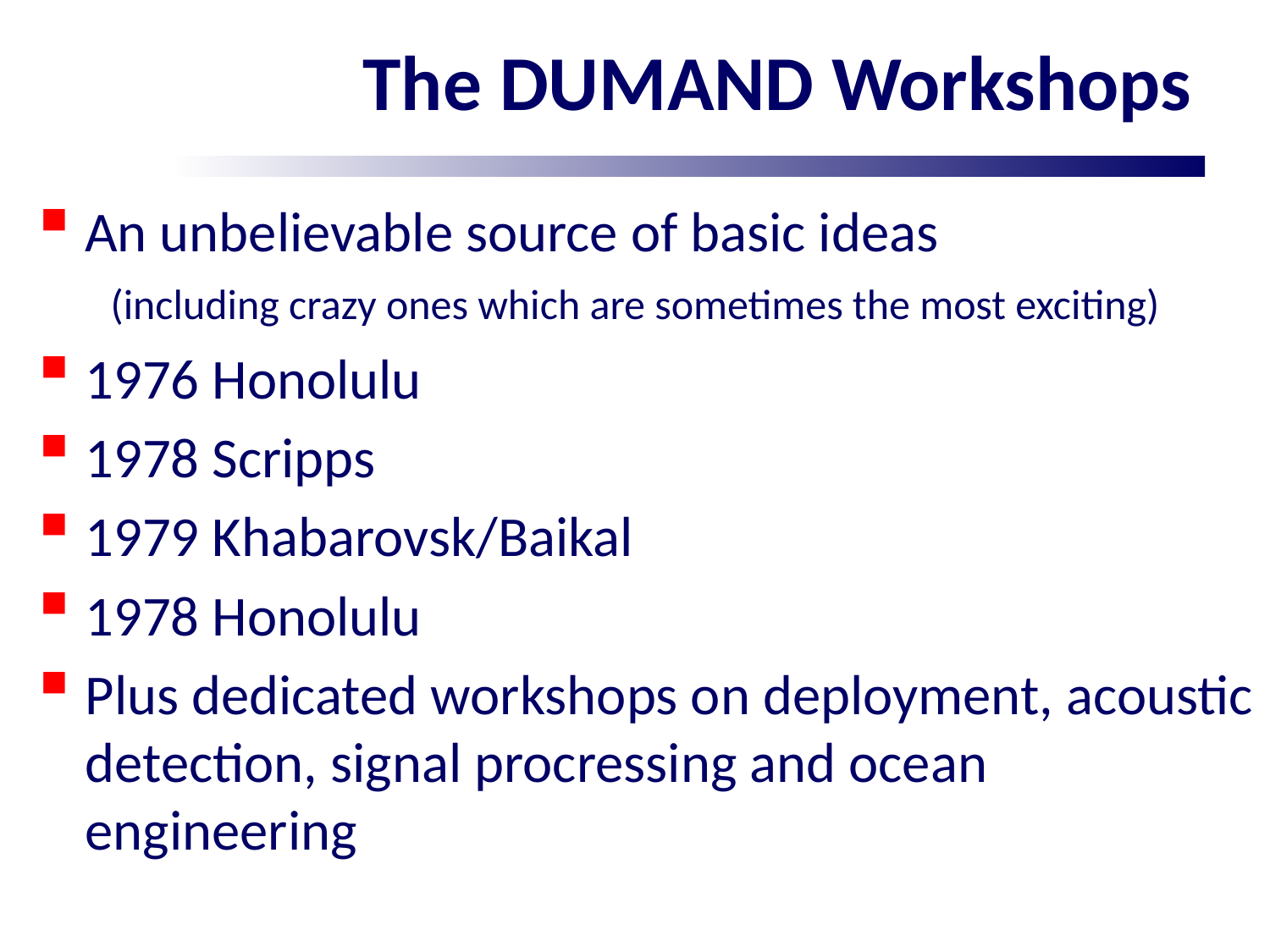

# The DUMAND Workshops
An unbelievable source of basic ideas                            (including crazy ones which are sometimes the most exciting)
1976 Honolulu
1978 Scripps
1979 Khabarovsk/Baikal
1978 Honolulu
Plus dedicated workshops on deployment, acoustic detection, signal procressing and ocean engineering